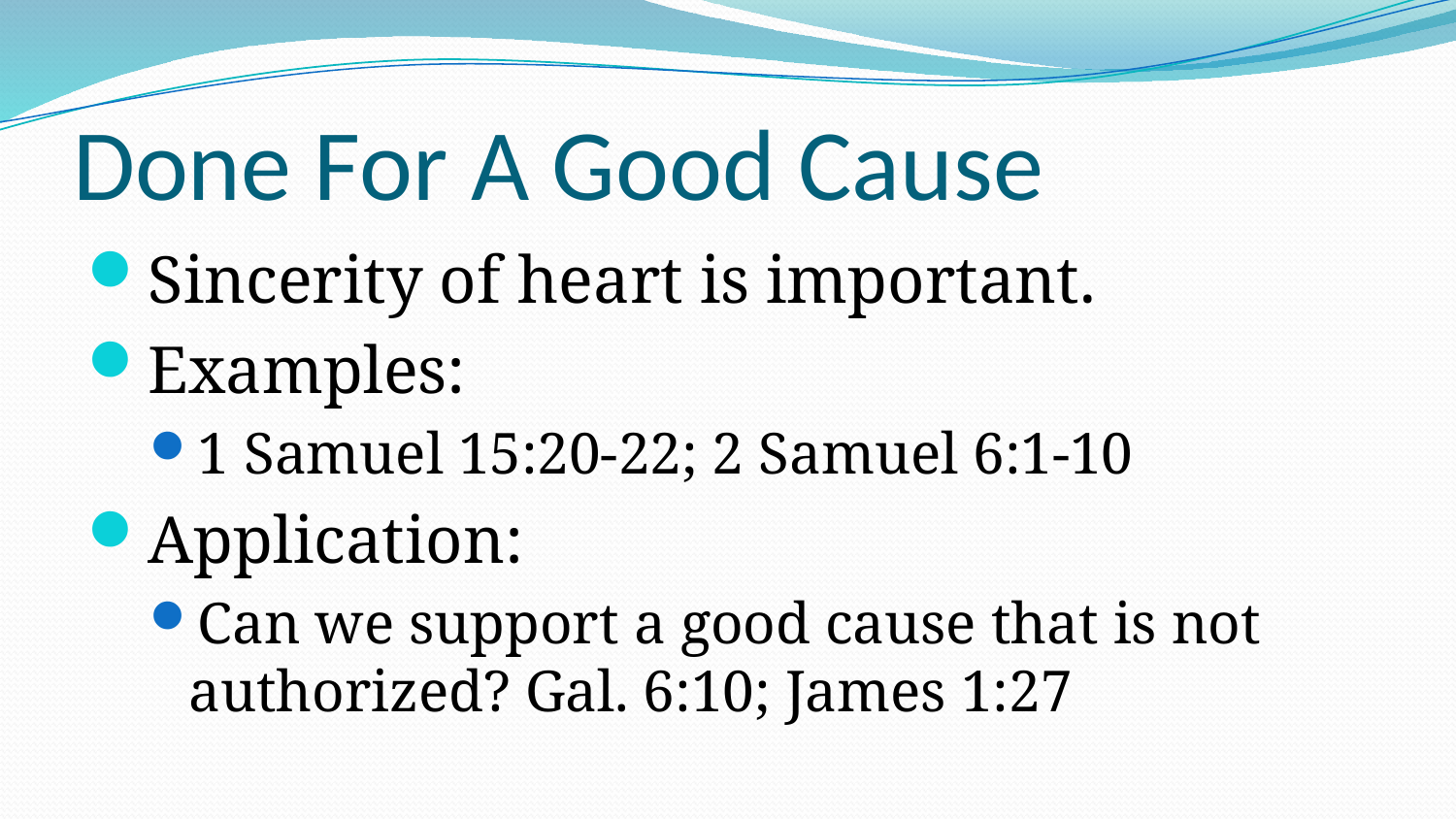

# Done For A Good Cause
Sincerity of heart is important.
Examples:
1 Samuel 15:20-22; 2 Samuel 6:1-10
Application:
Can we support a good cause that is not authorized? Gal. 6:10; James 1:27